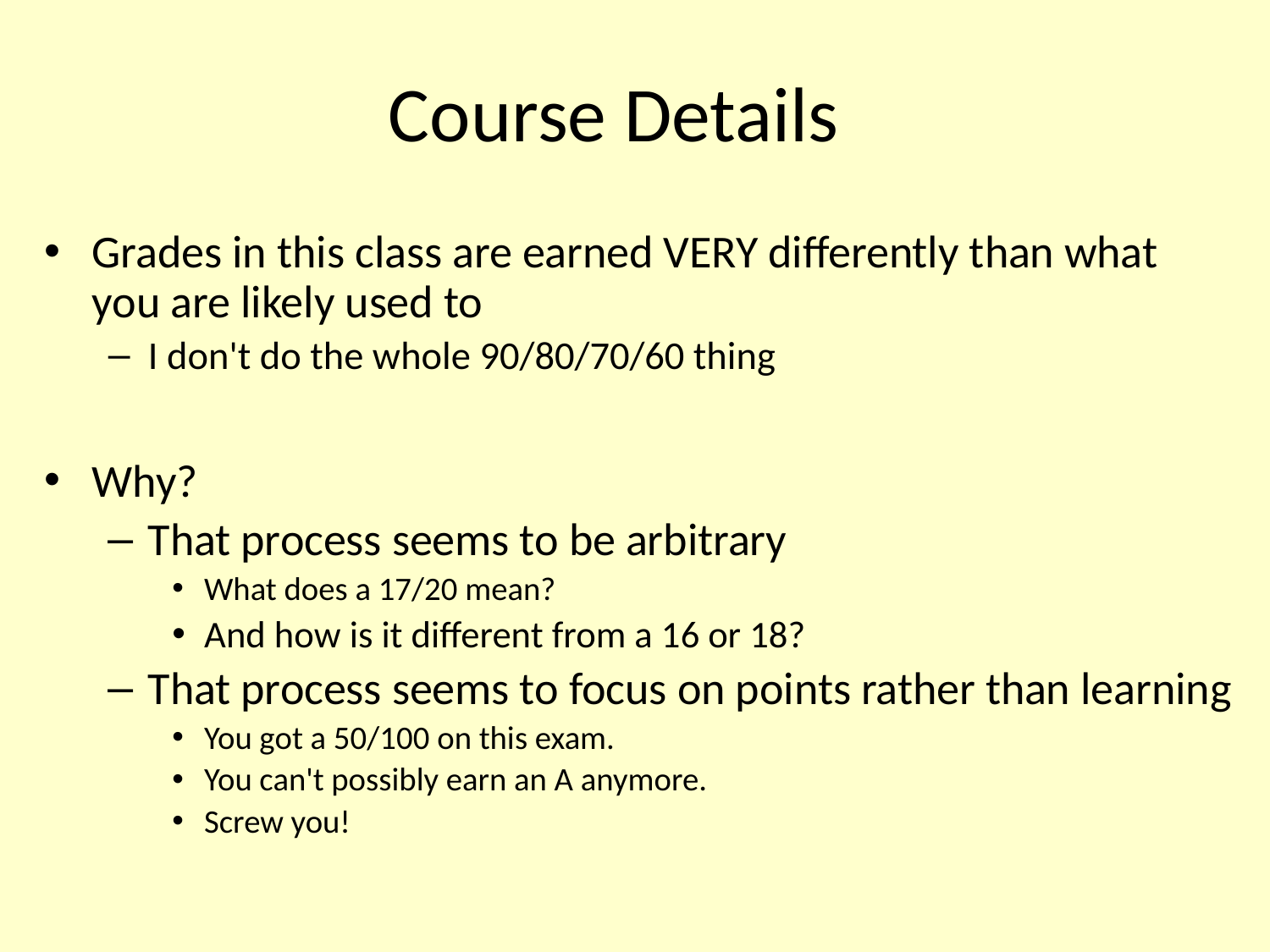

# Course Details
Grades in this class are earned VERY differently than what you are likely used to
I don't do the whole 90/80/70/60 thing

Why?
That process seems to be arbitrary
What does a 17/20 mean?
And how is it different from a 16 or 18?
That process seems to focus on points rather than learning
You got a 50/100 on this exam.
You can't possibly earn an A anymore.
Screw you!